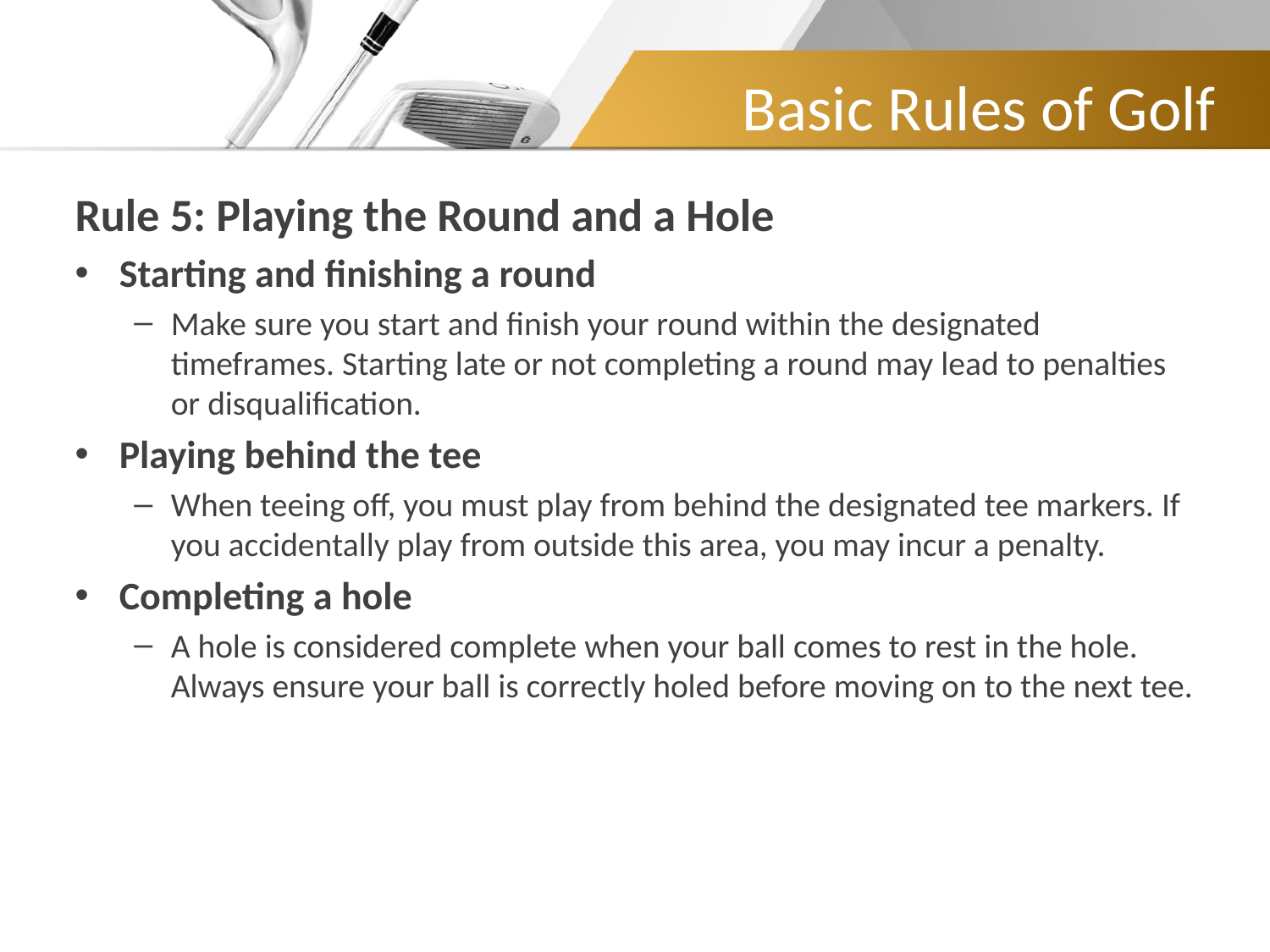

# Basic Rules of Golf
Rule 5: Playing the Round and a Hole
Starting and finishing a round
Make sure you start and finish your round within the designated timeframes. Starting late or not completing a round may lead to penalties or disqualification.
Playing behind the tee
When teeing off, you must play from behind the designated tee markers. If you accidentally play from outside this area, you may incur a penalty.
Completing a hole
A hole is considered complete when your ball comes to rest in the hole. Always ensure your ball is correctly holed before moving on to the next tee.